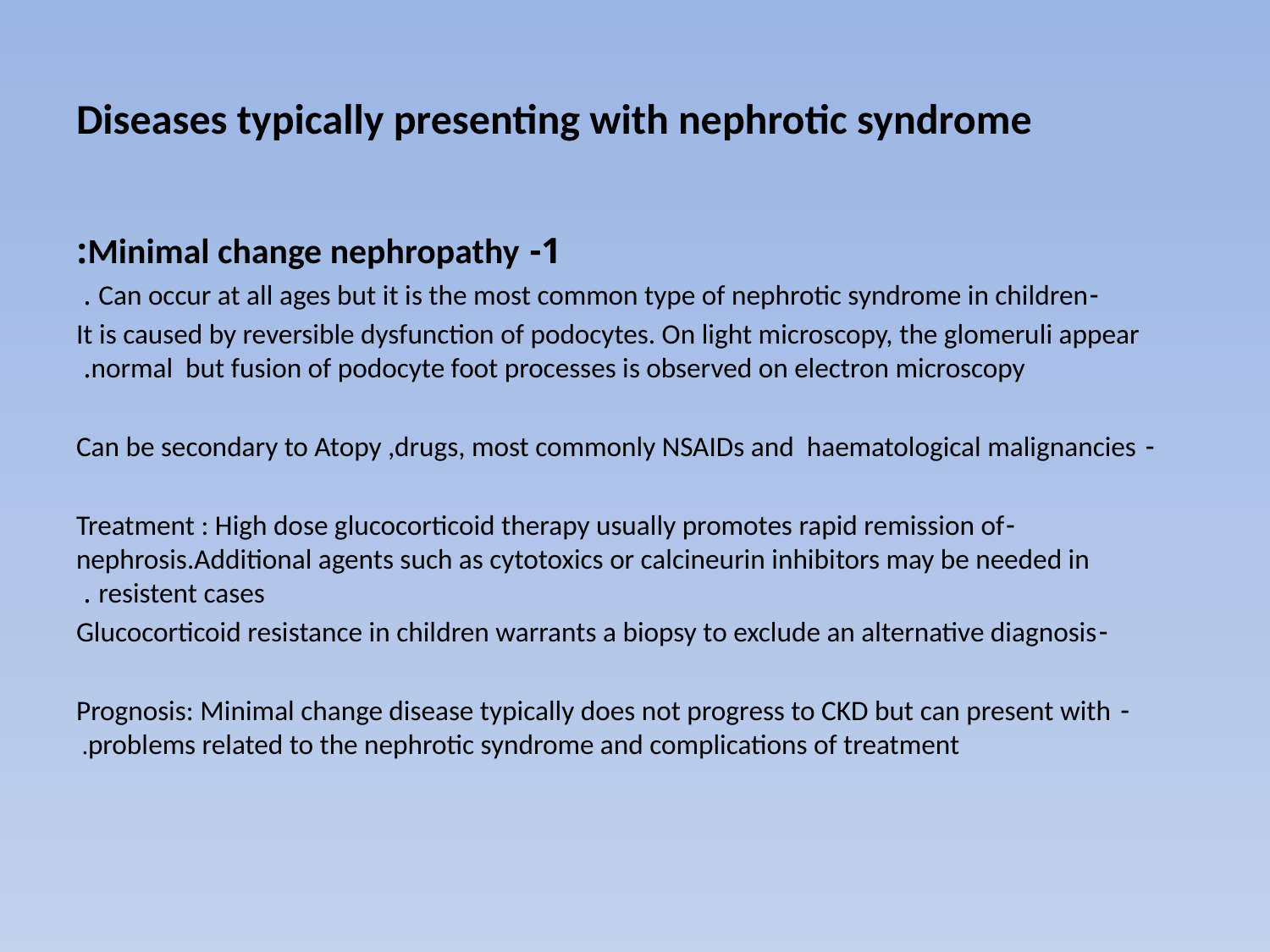

# Diseases typically presenting with nephrotic syndrome
1- Minimal change nephropathy:
-Can occur at all ages but it is the most common type of nephrotic syndrome in children .
It is caused by reversible dysfunction of podocytes. On light microscopy, the glomeruli appear normal  but fusion of podocyte foot processes is observed on electron microscopy.

- Can be secondary to Atopy ,drugs, most commonly NSAIDs and  haematological malignancies

-Treatment : High dose glucocorticoid therapy usually promotes rapid remission of nephrosis.Additional agents such as cytotoxics or calcineurin inhibitors may be needed in resistent cases .
-Glucocorticoid resistance in children warrants a biopsy to exclude an alternative diagnosis

- Prognosis: Minimal change disease typically does not progress to CKD but can present with problems related to the nephrotic syndrome and complications of treatment.